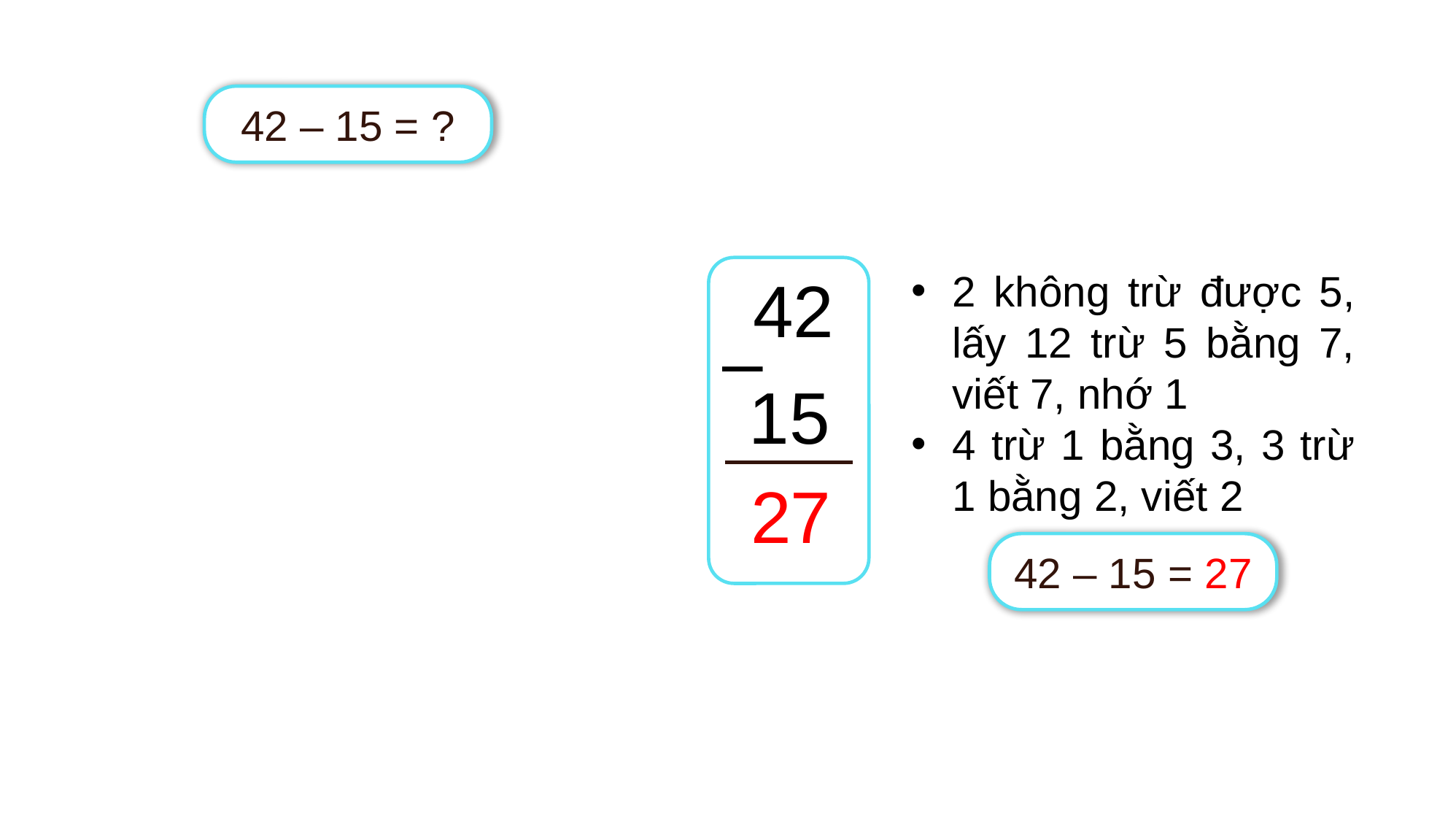

42 – 15 = ?

2 không trừ được 5, lấy 12 trừ 5 bằng 7, viết 7, nhớ 1
4 trừ 1 bằng 3, 3 trừ 1 bằng 2, viết 2
42
–
15
2
7
42 – 15 = 27